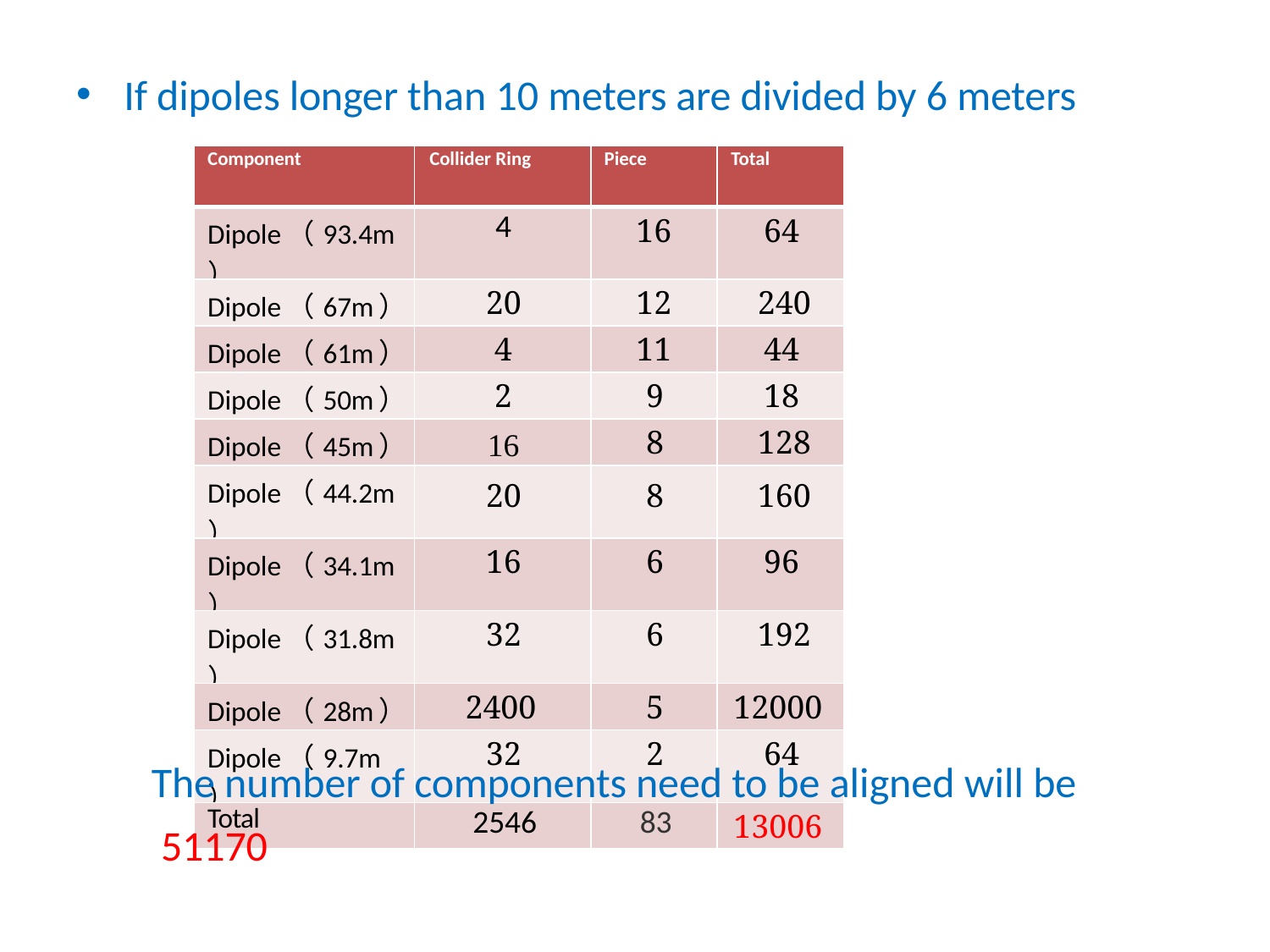

If dipoles longer than 10 meters are divided by 6 meters
| Component | Collider Ring | Piece | Total |
| --- | --- | --- | --- |
| Dipole（93.4m） | 4 | 16 | 64 |
| Dipole（67m） | 20 | 12 | 240 |
| Dipole（61m） | 4 | 11 | 44 |
| Dipole（50m） | 2 | 9 | 18 |
| Dipole（45m） | 16 | 8 | 128 |
| Dipole（44.2m） | 20 | 8 | 160 |
| Dipole（34.1m） | 16 | 6 | 96 |
| Dipole（31.8m） | 32 | 6 | 192 |
| Dipole（28m） | 2400 | 5 | 12000 |
| Dipole（9.7m） | 32 | 2 | 64 |
| Total | 2546 | 83 | 13006 |
The number of components need to be aligned will be  51170